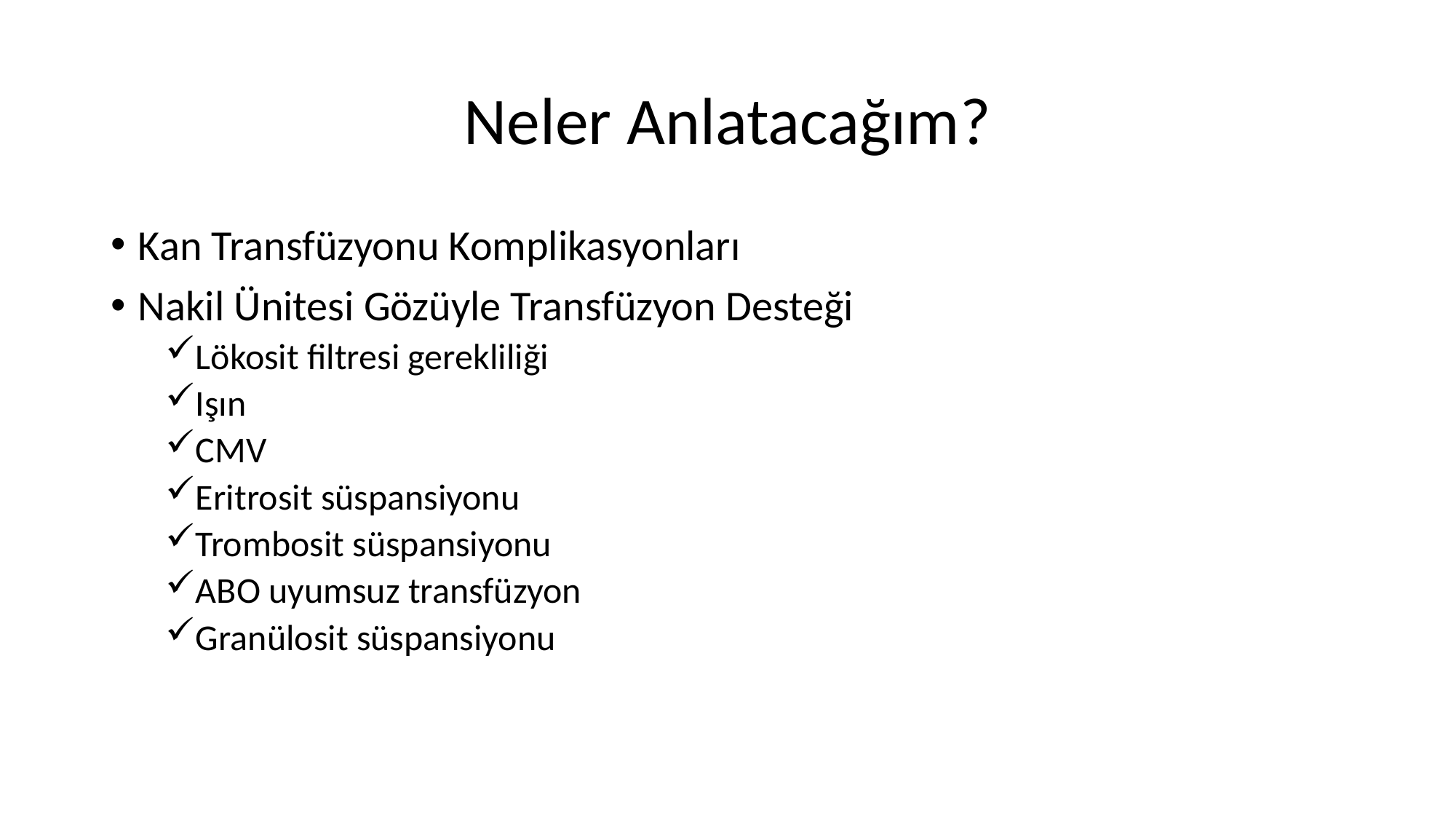

# Neler Anlatacağım?
Kan Transfüzyonu Komplikasyonları
Nakil Ünitesi Gözüyle Transfüzyon Desteği
Lökosit filtresi gerekliliği
Işın
CMV
Eritrosit süspansiyonu
Trombosit süspansiyonu
ABO uyumsuz transfüzyon
Granülosit süspansiyonu